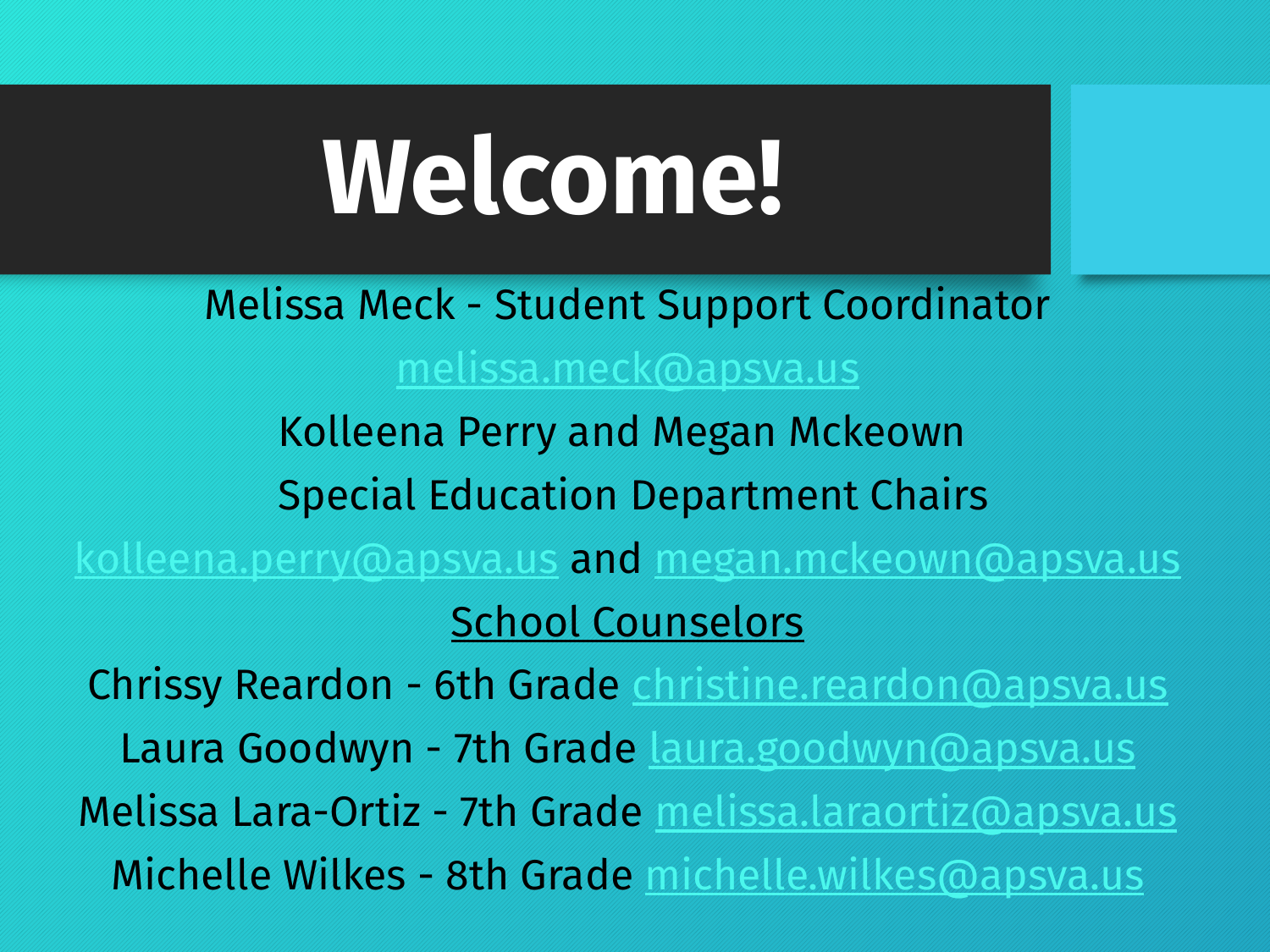

# Welcome!
Melissa Meck - Student Support Coordinator
melissa.meck@apsva.us
Kolleena Perry and Megan Mckeown
 Special Education Department Chairs
kolleena.perry@apsva.us and megan.mckeown@apsva.us
School Counselors
Chrissy Reardon - 6th Grade christine.reardon@apsva.us
Laura Goodwyn - 7th Grade laura.goodwyn@apsva.us
Melissa Lara-Ortiz - 7th Grade melissa.laraortiz@apsva.us
Michelle Wilkes - 8th Grade michelle.wilkes@apsva.us